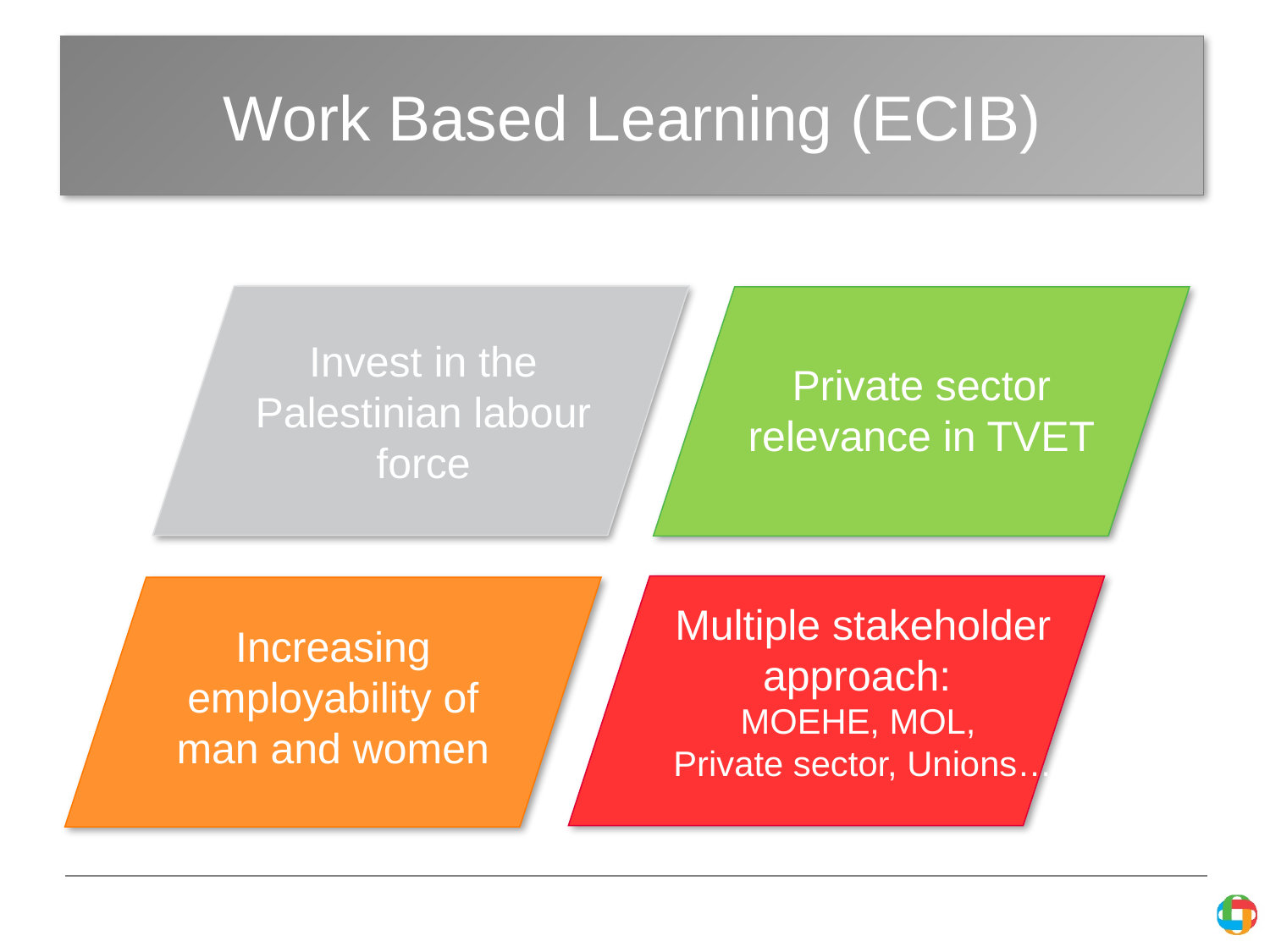

Work Based Learning (ECIB)
#

Invest in the Palestinian labour force
Private sector relevance in TVET

Multiple stakeholder approach:
MOEHE, MOL,
Private sector, Unions…
Increasing employability of man and women